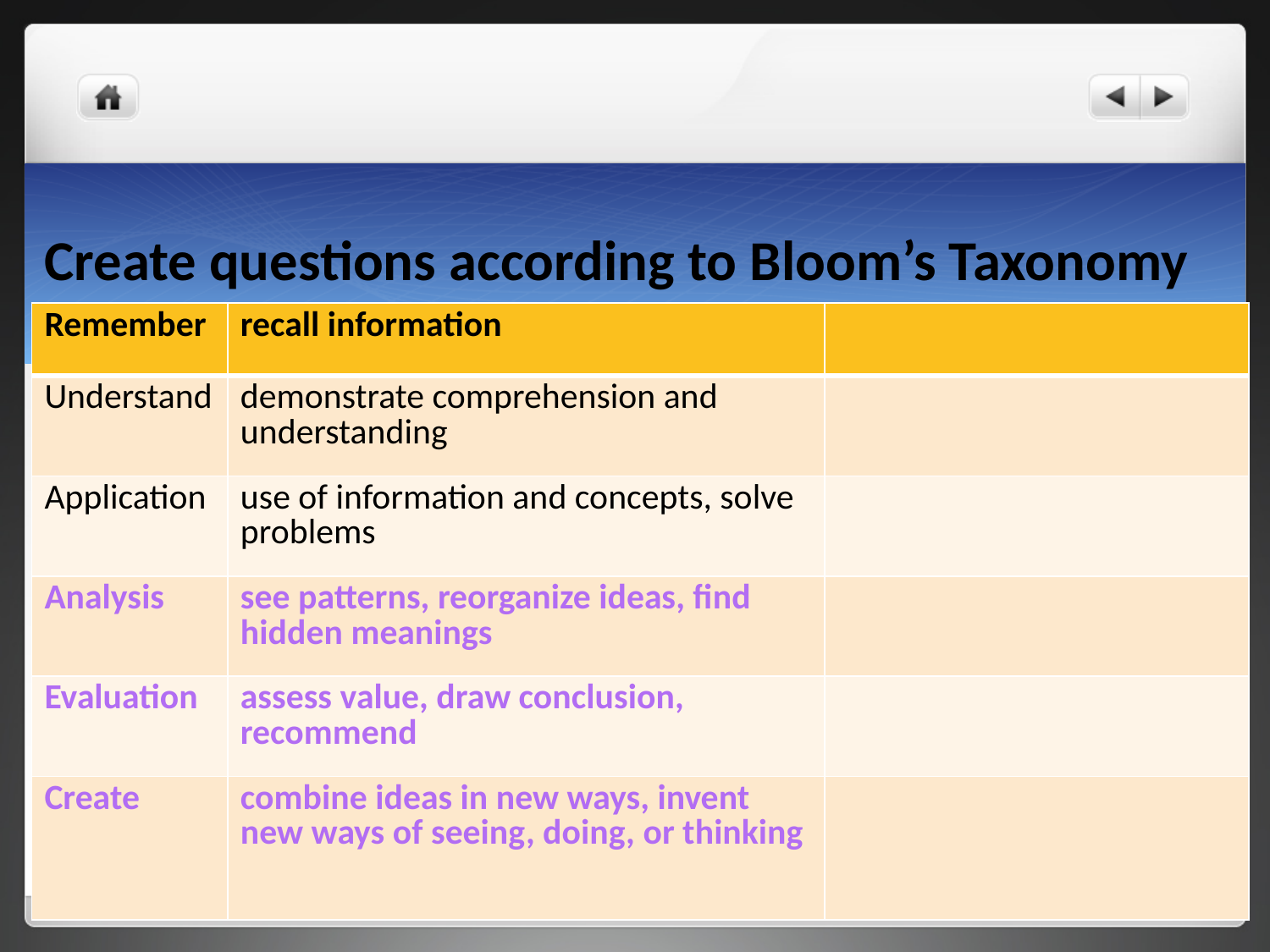

# Create questions according to Bloom’s Taxonomy
| Remember | recall information |  |
| --- | --- | --- |
| Understand | demonstrate comprehension and understanding |  |
| Application | use of information and concepts, solve problems |  |
| Analysis | see patterns, reorganize ideas, find hidden meanings |  |
| Evaluation | assess value, draw conclusion, recommend |  |
| Create | combine ideas in new ways, invent new ways of seeing, doing, or thinking |  |